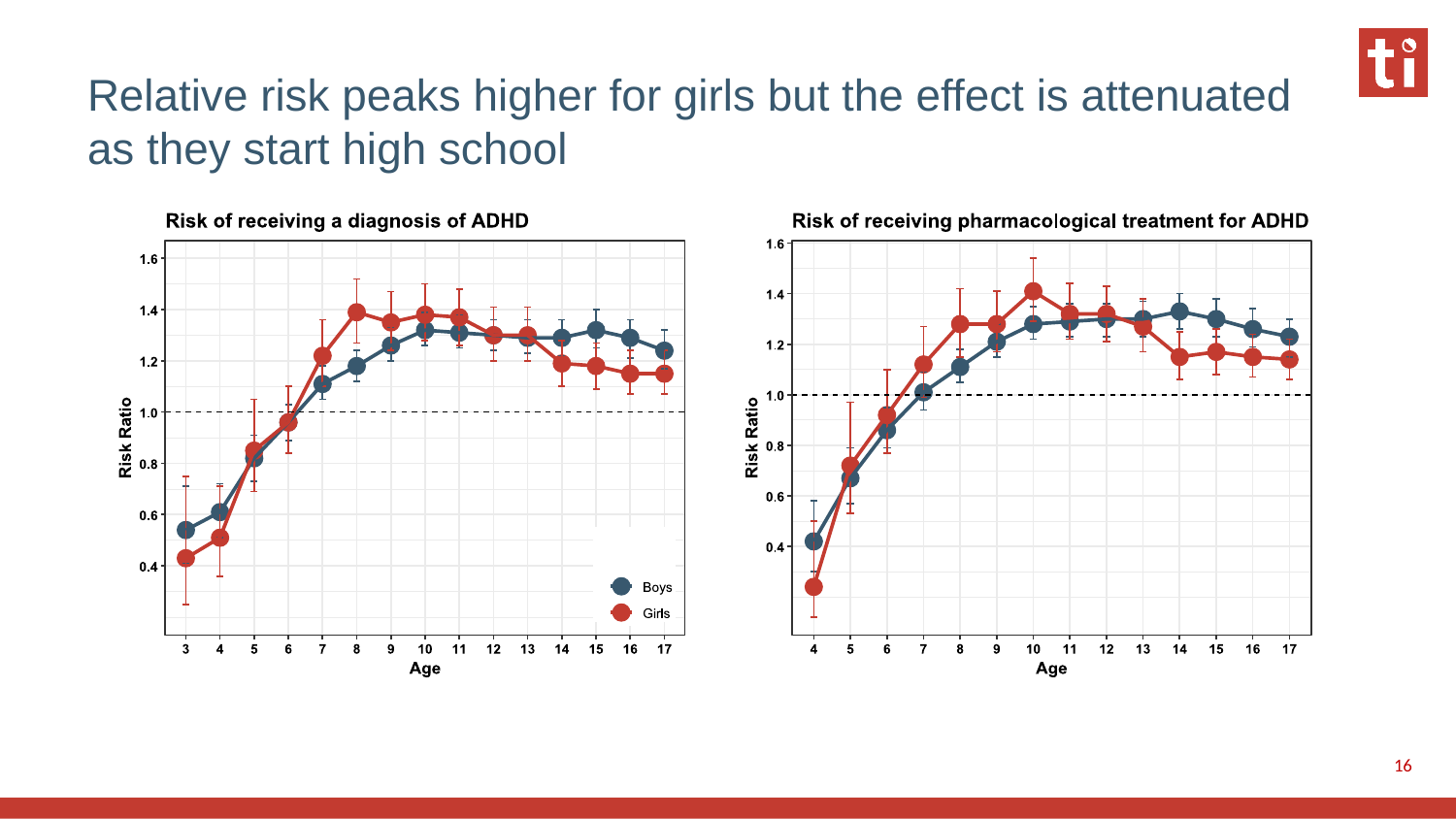

# Relative risk peaks higher for girls but the effect is attenuated as they start high school

16